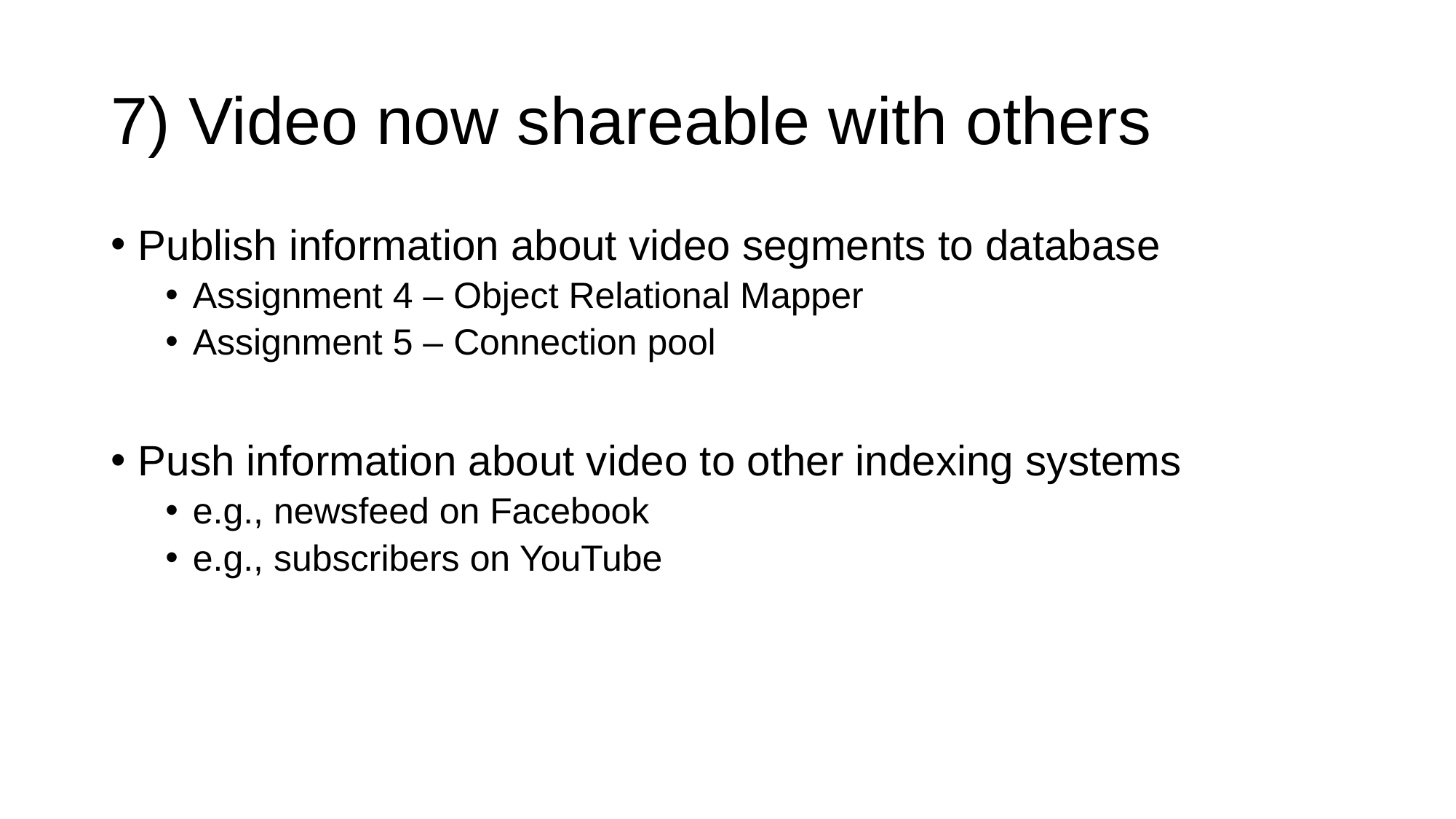

# 7) Video now shareable with others
Publish information about video segments to database
Assignment 4 – Object Relational Mapper
Assignment 5 – Connection pool

Push information about video to other indexing systems
e.g., newsfeed on Facebook
e.g., subscribers on YouTube